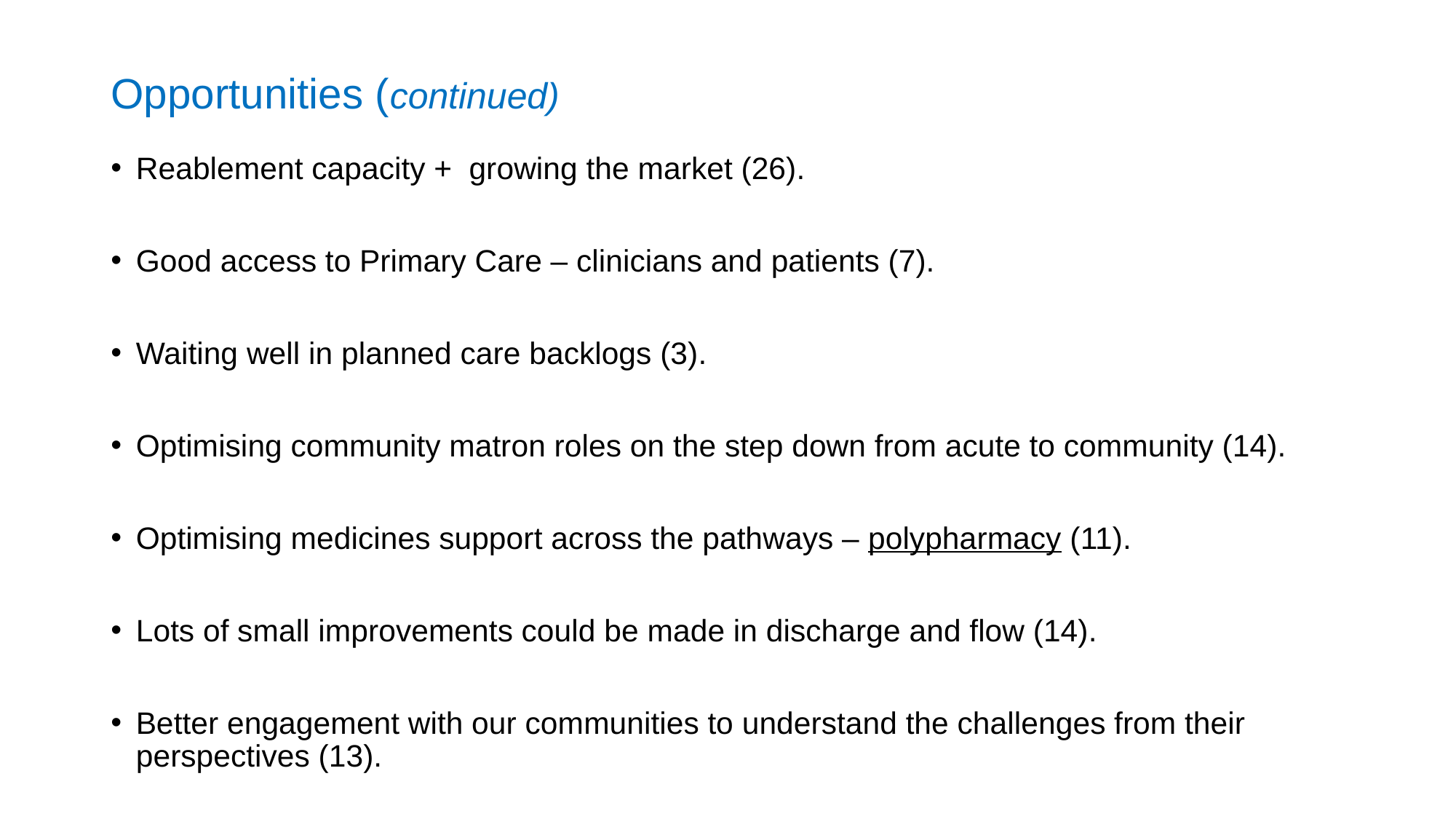

# Opportunities (continued)
Reablement capacity +  growing the market (26).

Good access to Primary Care – clinicians and patients (7).

Waiting well in planned care backlogs (3).

Optimising community matron roles on the step down from acute to community (14).

Optimising medicines support across the pathways – polypharmacy (11).

Lots of small improvements could be made in discharge and flow (14).

Better engagement with our communities to understand the challenges from their perspectives (13).